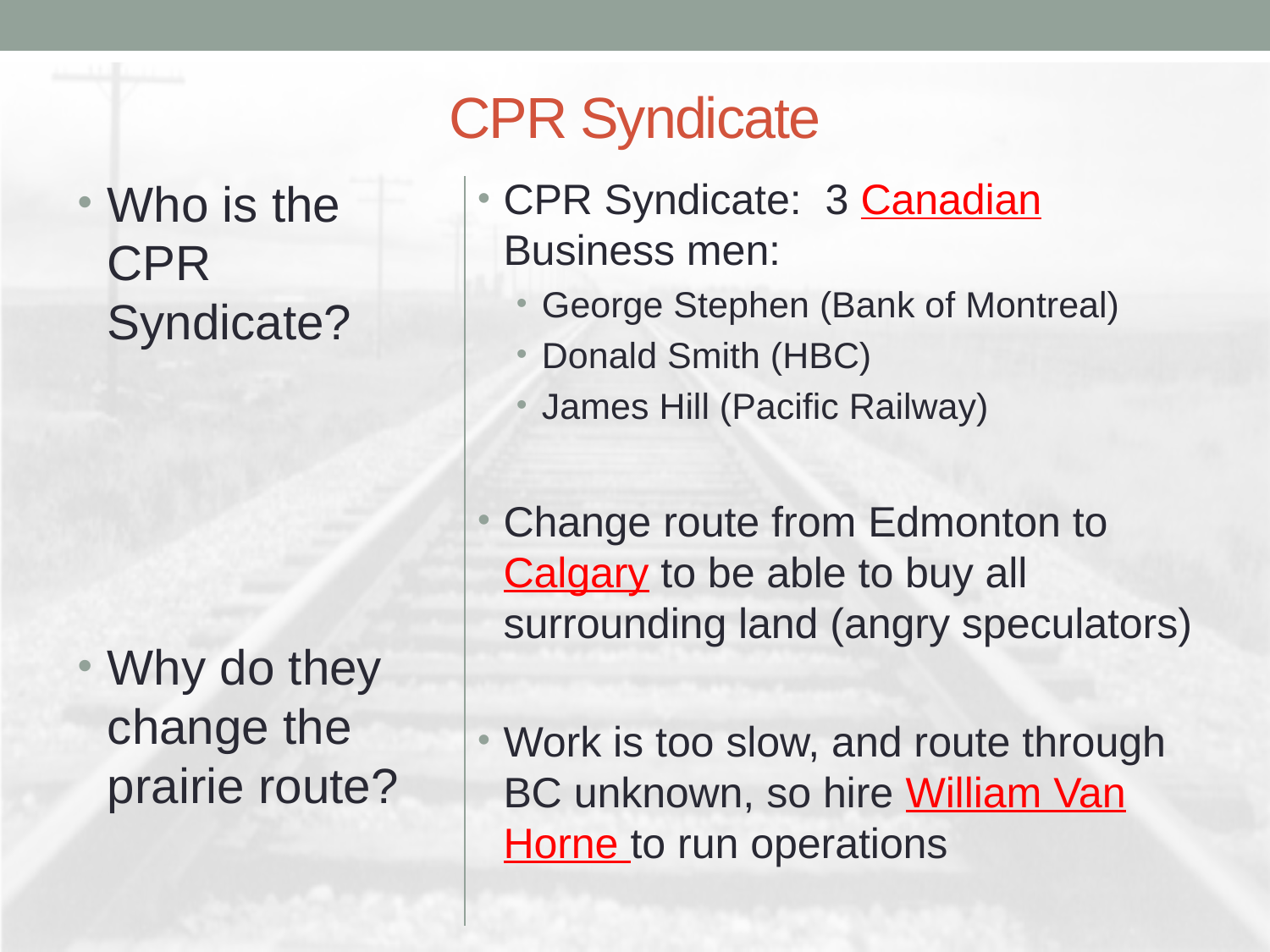

# CPR Syndicate
Who is the CPR Syndicate?

Why do they change the prairie route?
CPR Syndicate:  3 Canadian Business men:
George Stephen (Bank of Montreal)
Donald Smith (HBC)
James Hill (Pacific Railway)

Change route from Edmonton to Calgary to be able to buy all surrounding land (angry speculators)

Work is too slow, and route through BC unknown, so hire William Van Horne to run operations